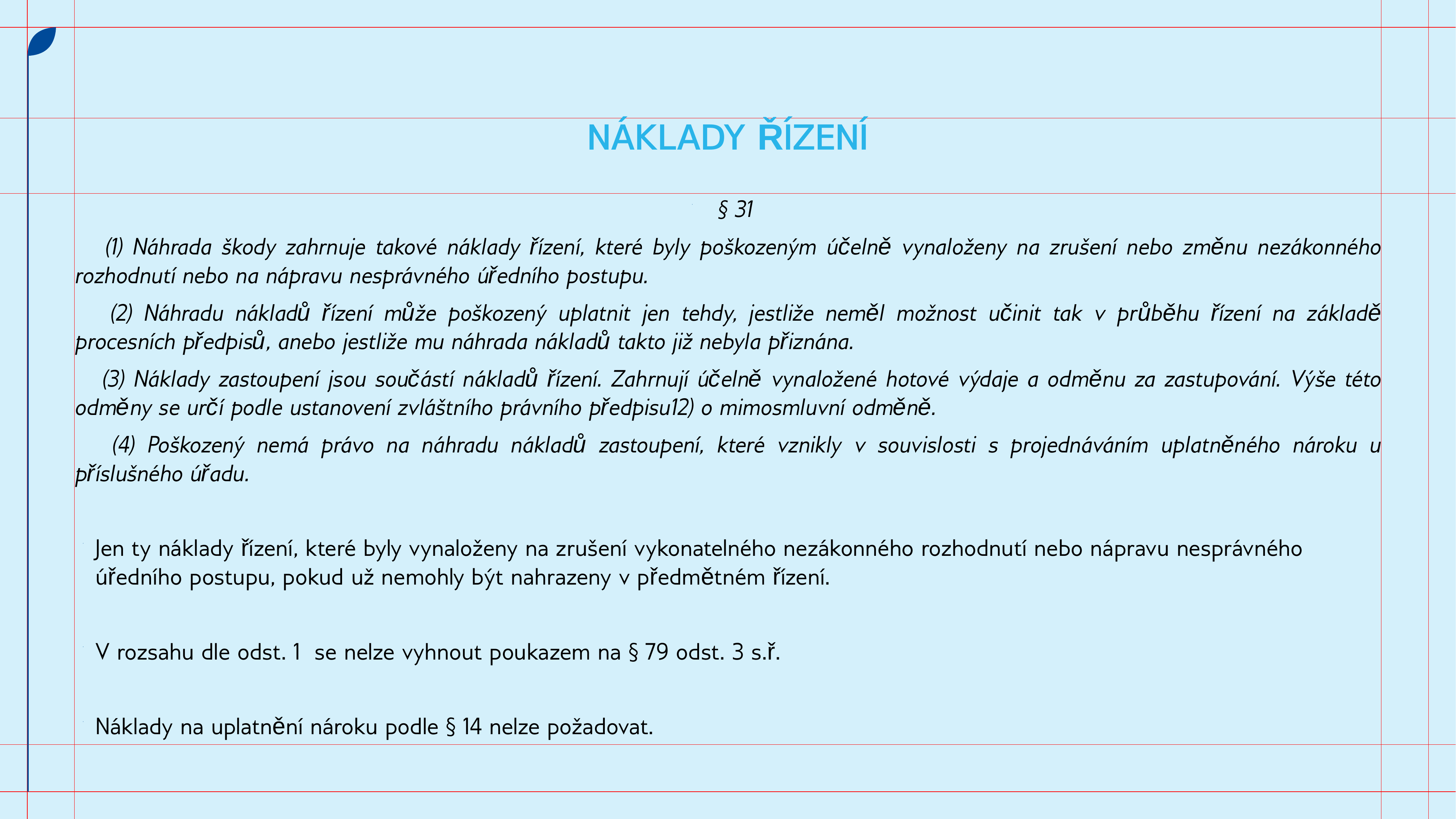

# Náklady řízení
§ 31
   (1) Náhrada škody zahrnuje takové náklady řízení, které byly poškozeným účelně vynaloženy na zrušení nebo změnu nezákonného rozhodnutí nebo na nápravu nesprávného úředního postupu.
   (2) Náhradu nákladů řízení může poškozený uplatnit jen tehdy, jestliže neměl možnost učinit tak v průběhu řízení na základě procesních předpisů, anebo jestliže mu náhrada nákladů takto již nebyla přiznána.
   (3) Náklady zastoupení jsou součástí nákladů řízení. Zahrnují účelně vynaložené hotové výdaje a odměnu za zastupování. Výše této odměny se určí podle ustanovení zvláštního právního předpisu12) o mimosmluvní odměně.
   (4) Poškozený nemá právo na náhradu nákladů zastoupení, které vznikly v souvislosti s projednáváním uplatněného nároku u příslušného úřadu.

Jen ty náklady řízení, které byly vynaloženy na zrušení vykonatelného nezákonného rozhodnutí nebo nápravu nesprávného úředního postupu, pokud už nemohly být nahrazeny v předmětném řízení.

V rozsahu dle odst. 1  se nelze vyhnout poukazem na § 79 odst. 3 s.ř.

Náklady na uplatnění nároku podle § 14 nelze požadovat.